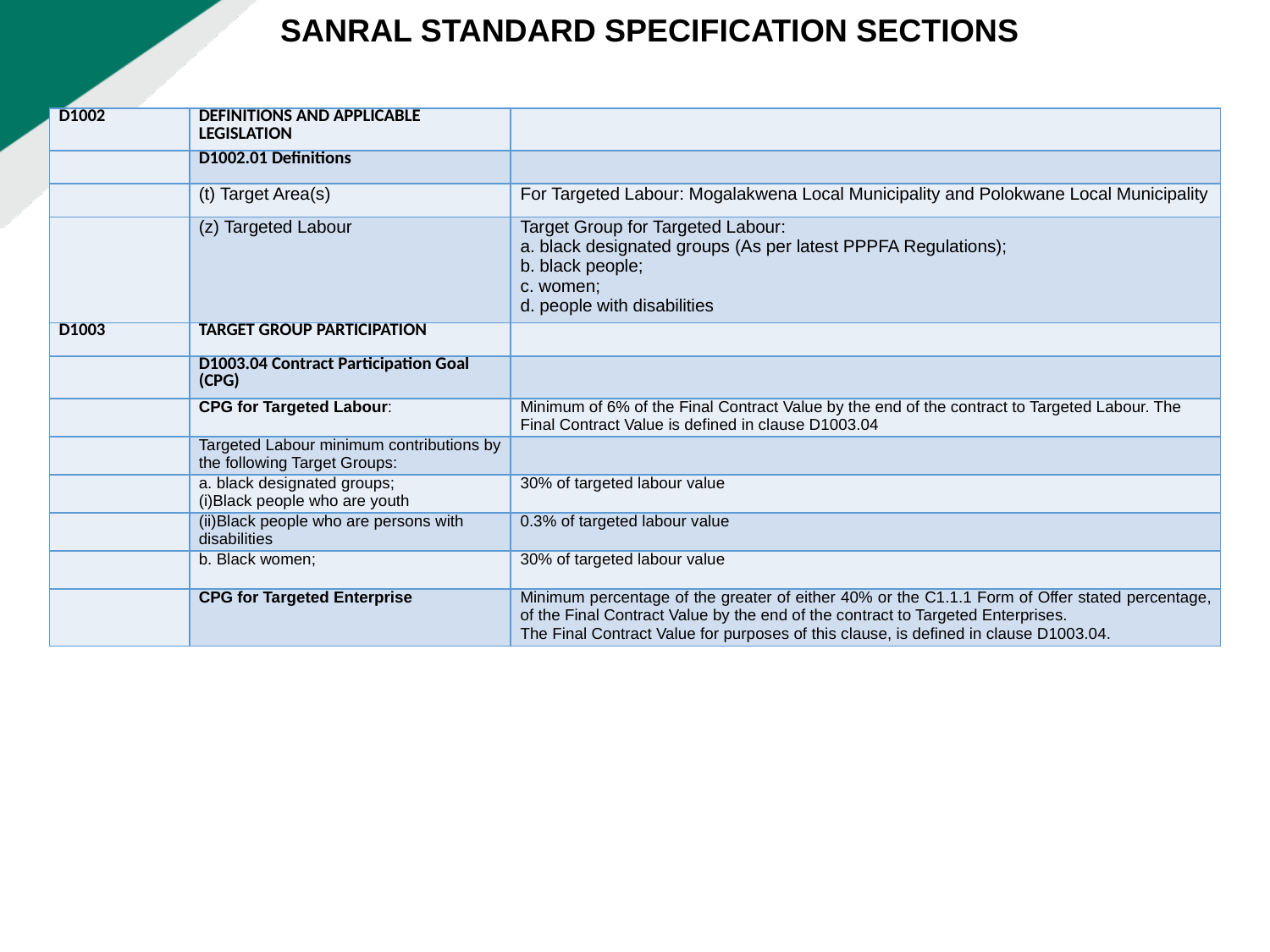

SANRAL STANDARD SPECIFICATION SECTIONS
| D1002 | DEFINITIONS AND APPLICABLE LEGISLATION |  |
| --- | --- | --- |
|  | D1002.01 Definitions |  |
|  | (t) Target Area(s) | For Targeted Labour: Mogalakwena Local Municipality and Polokwane Local Municipality |
|  | (z) Targeted Labour | Target Group for Targeted Labour: a. black designated groups (As per latest PPPFA Regulations); b. black people; c. women; d. people with disabilities |
| D1003 | TARGET GROUP PARTICIPATION |  |
|  | D1003.04 Contract Participation Goal (CPG) |  |
|  | CPG for Targeted Labour: | Minimum of 6% of the Final Contract Value by the end of the contract to Targeted Labour. The Final Contract Value is defined in clause D1003.04 |
|  | Targeted Labour minimum contributions by the following Target Groups: |  |
|  | a. black designated groups; (i)Black people who are youth | 30% of targeted labour value |
|  | (ii)Black people who are persons with disabilities | 0.3% of targeted labour value |
|  | b. Black women; | 30% of targeted labour value |
|  | CPG for Targeted Enterprise | Minimum percentage of the greater of either 40% or the C1.1.1 Form of Offer stated percentage, of the Final Contract Value by the end of the contract to Targeted Enterprises. The Final Contract Value for purposes of this clause, is defined in clause D1003.04. |